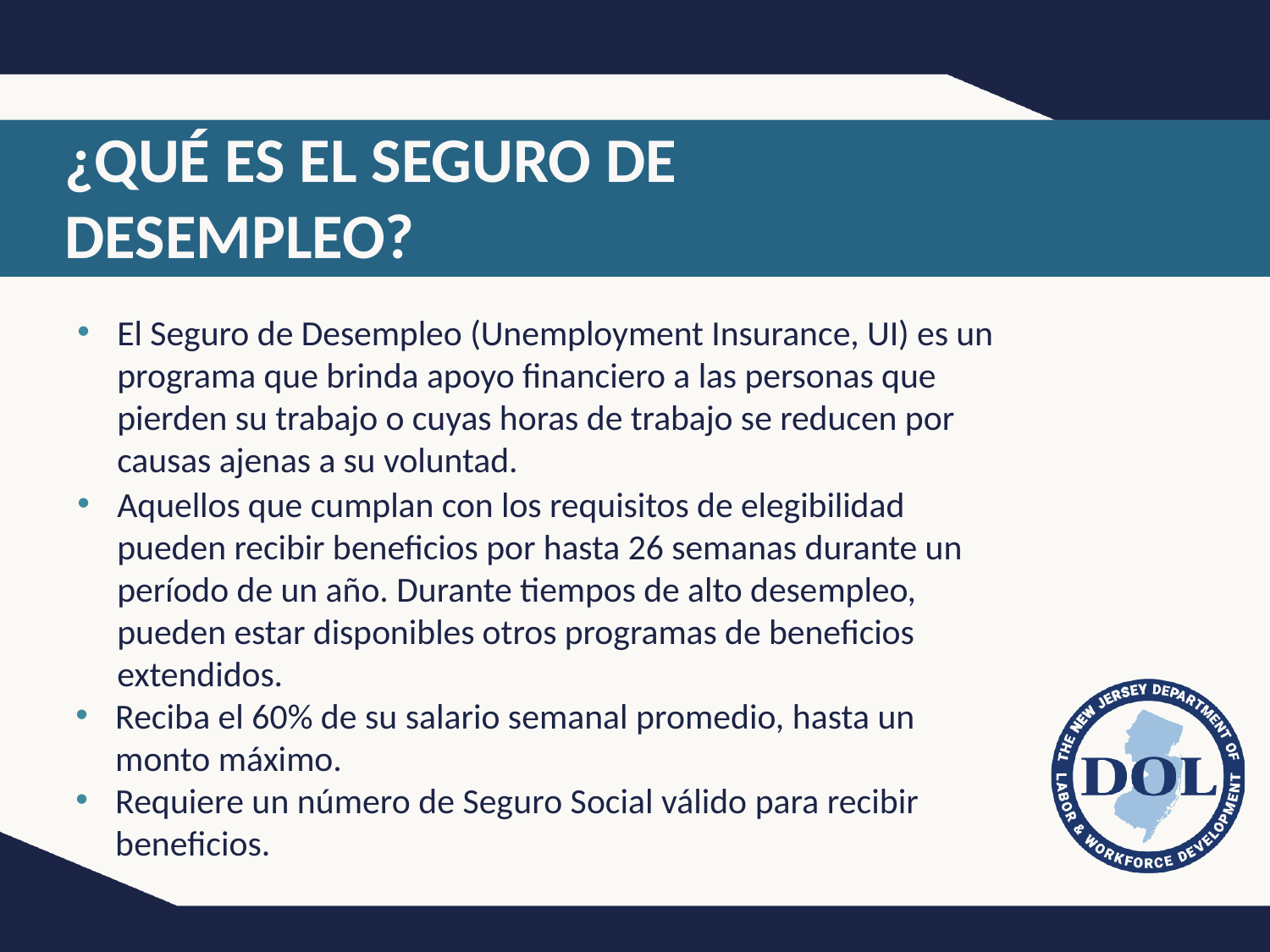

# ¿QUÉ ES EL SEGURO DE DESEMPLEO?
El Seguro de Desempleo (Unemployment Insurance, UI) es un programa que brinda apoyo financiero a las personas que pierden su trabajo o cuyas horas de trabajo se reducen por causas ajenas a su voluntad.

Aquellos que cumplan con los requisitos de elegibilidad pueden recibir beneficios por hasta 26 semanas durante un período de un año. Durante tiempos de alto desempleo, pueden estar disponibles otros programas de beneficios extendidos.
Reciba el 60% de su salario semanal promedio, hasta un monto máximo.
Requiere un número de Seguro Social válido para recibir beneficios.